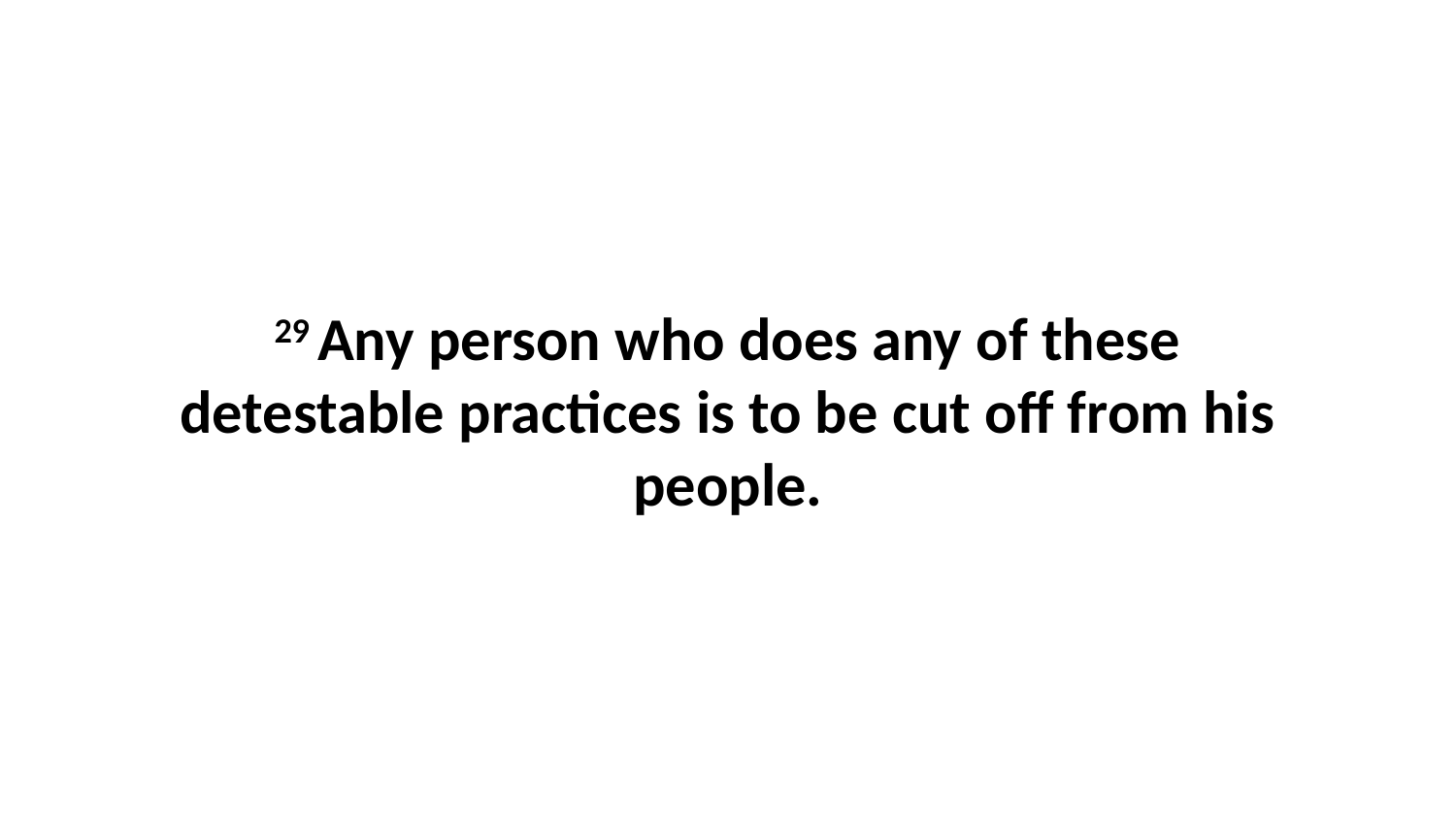

29 Any person who does any of these detestable practices is to be cut off from his people.